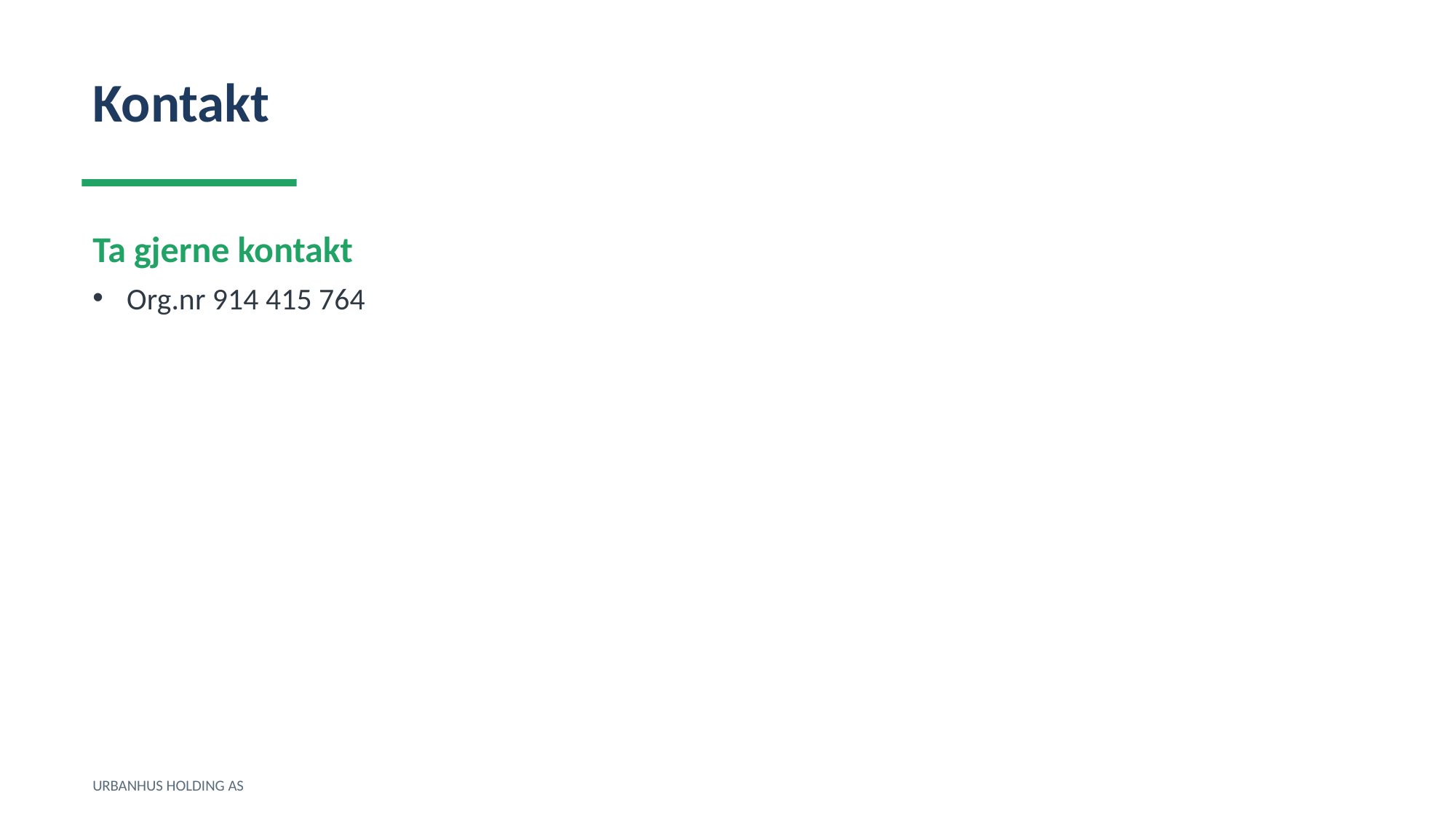

Kontakt

Ta gjerne kontakt
Org.nr 914 415 764
URBANHUS HOLDING AS